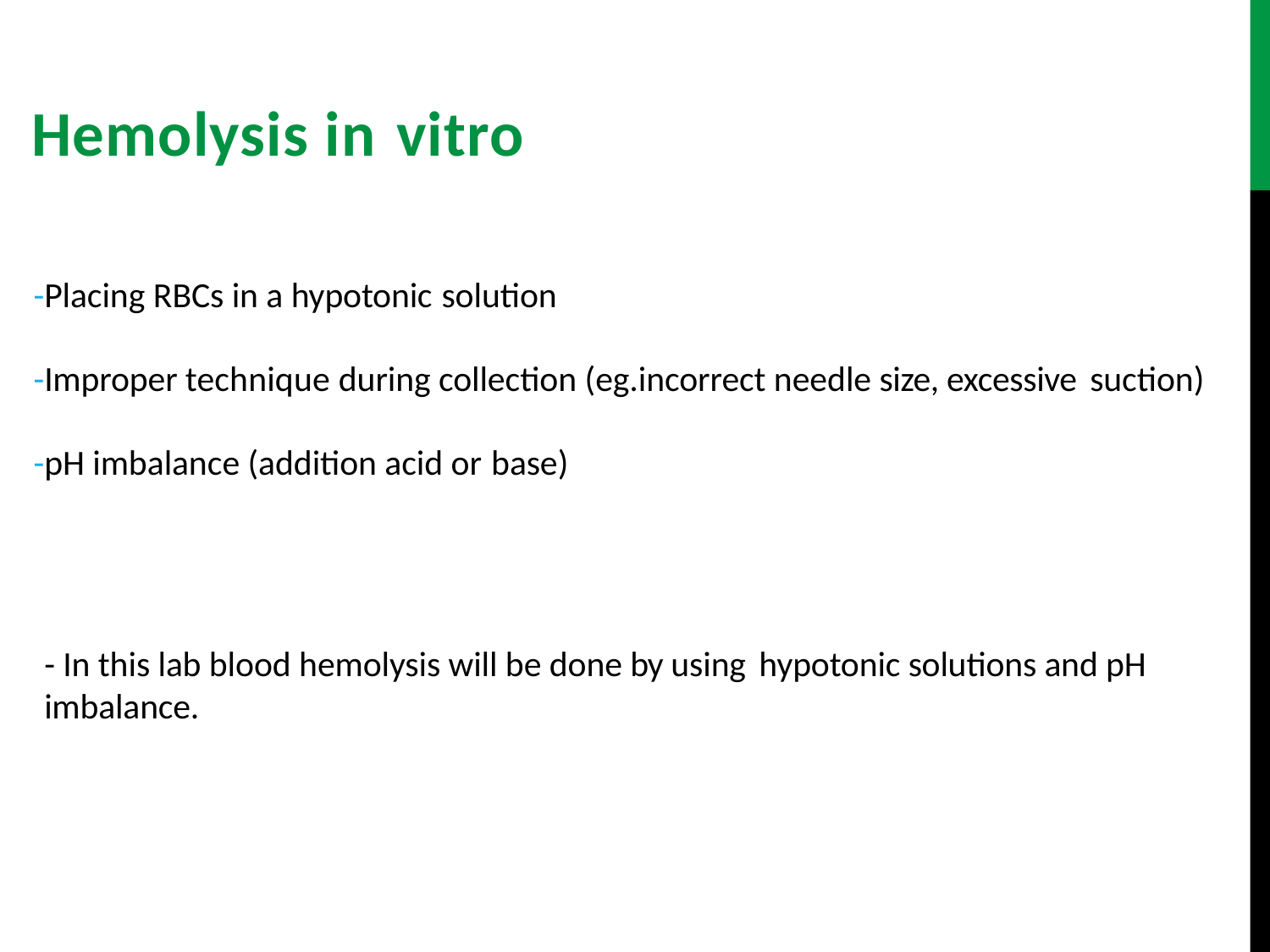

Hemolysis in vitro
-Placing RBCs in a hypotonic solution
-Improper technique during collection (eg.incorrect needle size, excessive suction)
-pH imbalance (addition acid or base)
- In this lab blood hemolysis will be done by using hypotonic solutions and pH imbalance.